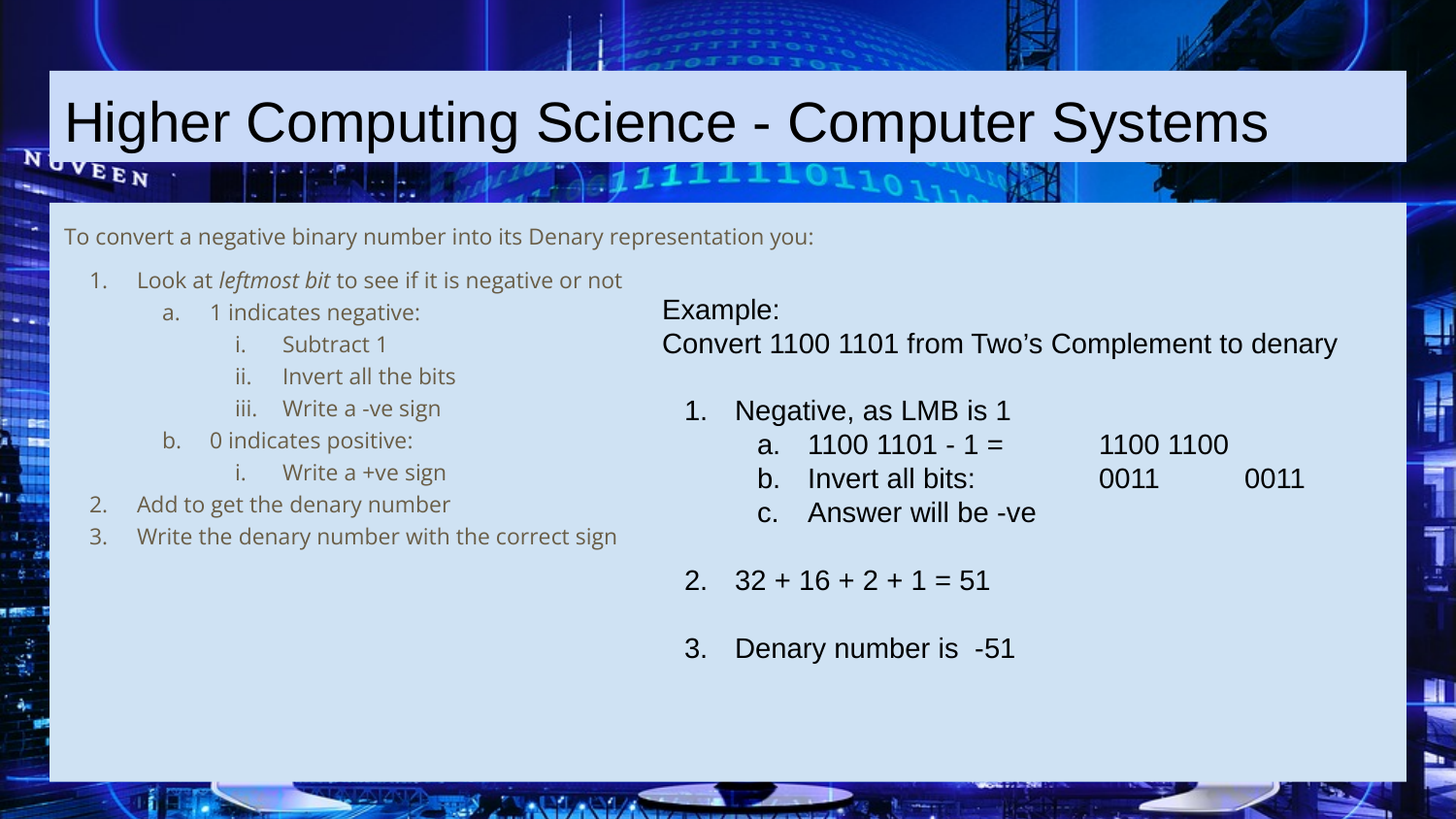

Higher Computing Science - Computer Systems
To convert a negative binary number into its Denary representation you:
Look at leftmost bit to see if it is negative or not
1 indicates negative:
Subtract 1
Invert all the bits
Write a -ve sign
0 indicates positive:
Write a +ve sign
Add to get the denary number
Write the denary number with the correct sign

Example:
Convert 1100 1101 from Two’s Complement to denary

Negative, as LMB is 1
1100 1101 - 1 = 	1100 1100
Invert all bits:   	0011	0011
Answer will be -ve

32 + 16 + 2 + 1 = 51

Denary number is  -51